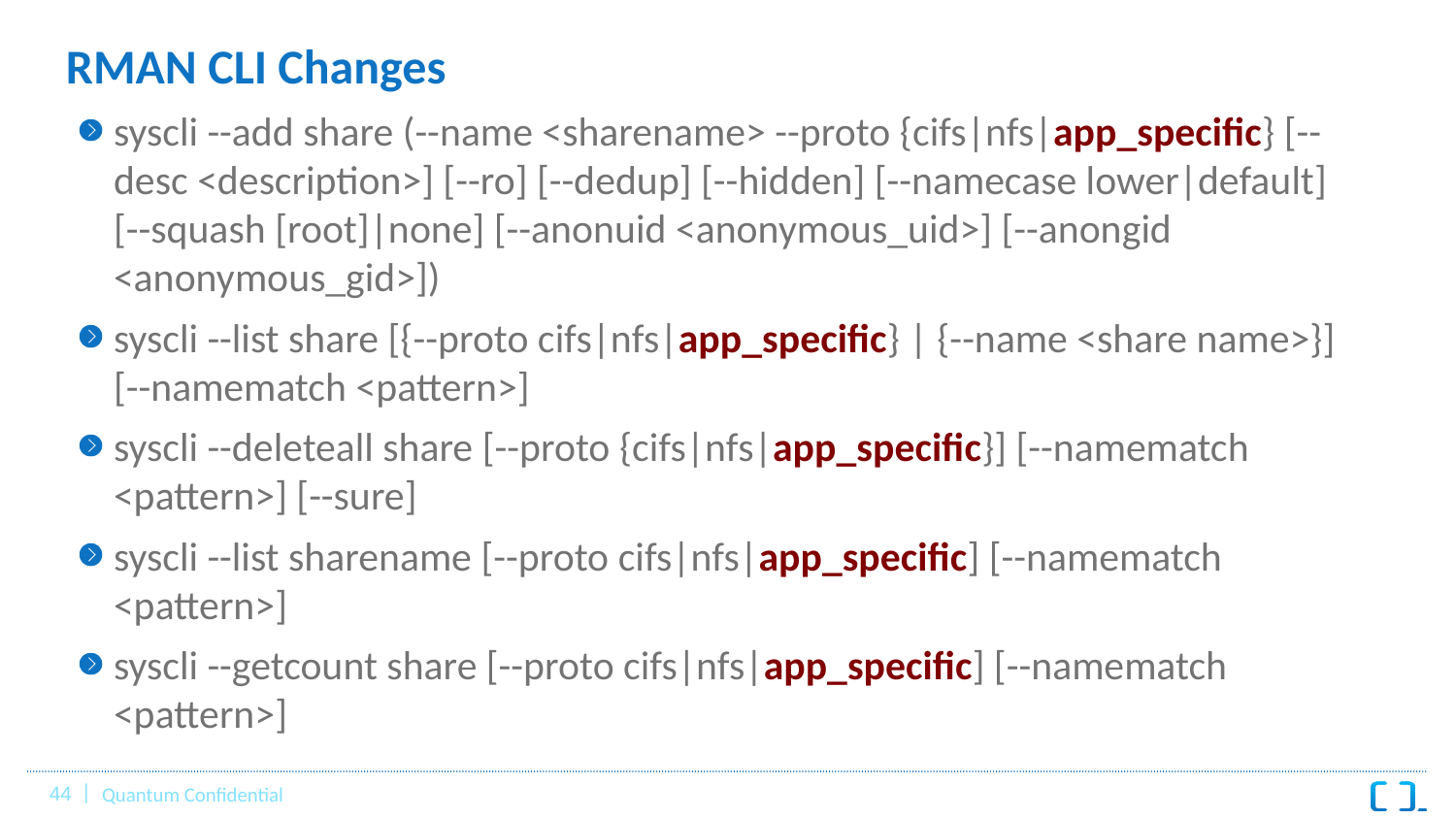

# RMAN CLI Changes
syscli --add share (--name <sharename> --proto {cifs|nfs|app_specific} [--desc <description>] [--ro] [--dedup] [--hidden] [--namecase lower|default] [--squash [root]|none] [--anonuid <anonymous_uid>] [--anongid <anonymous_gid>])
syscli --list share [{--proto cifs|nfs|app_specific} | {--name <share name>}] [--namematch <pattern>]
syscli --deleteall share [--proto {cifs|nfs|app_specific}] [--namematch <pattern>] [--sure]
syscli --list sharename [--proto cifs|nfs|app_specific] [--namematch <pattern>]
syscli --getcount share [--proto cifs|nfs|app_specific] [--namematch <pattern>]